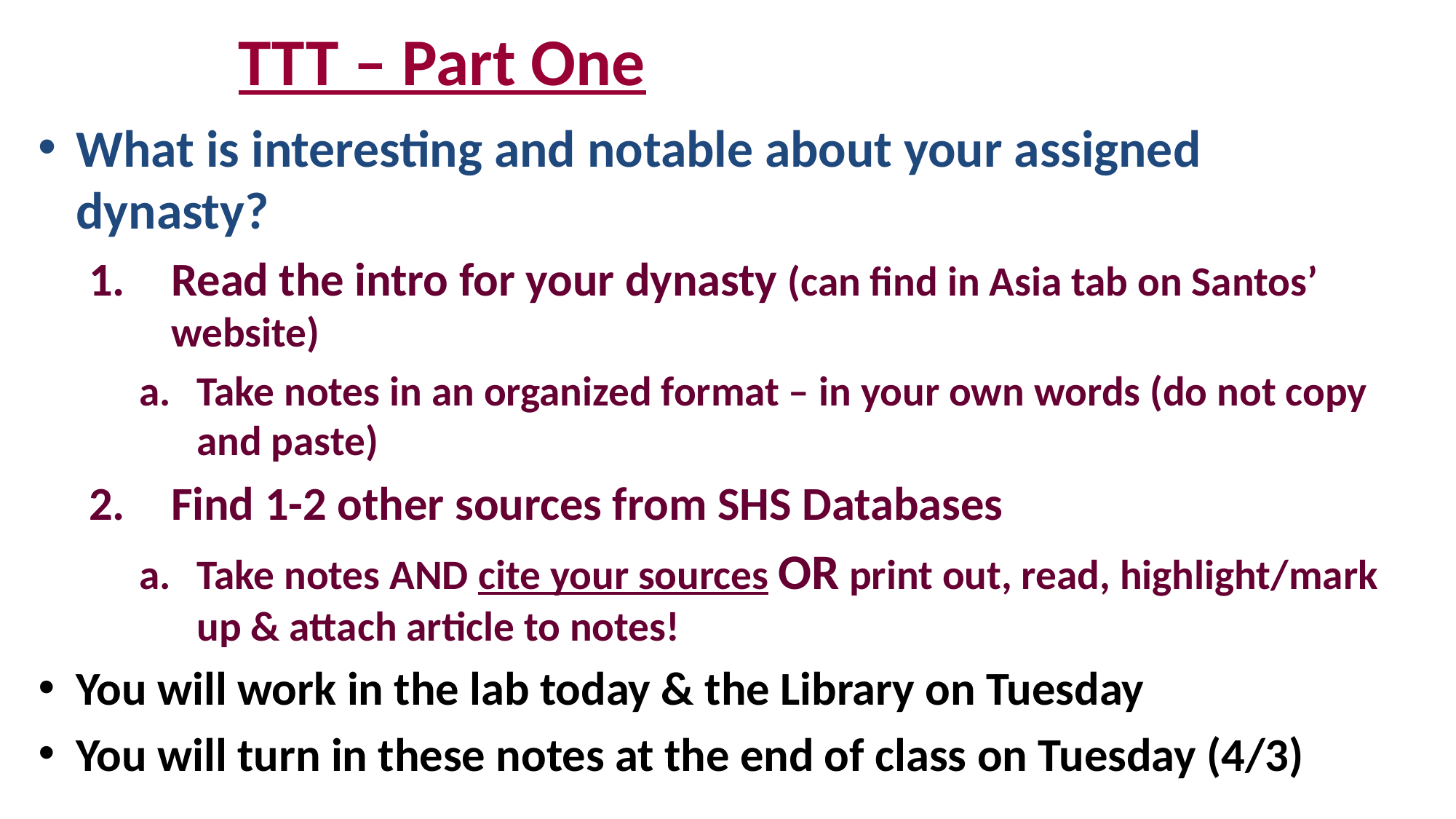

# TTT – Part One
What is interesting and notable about your assigned dynasty?
Read the intro for your dynasty (can find in Asia tab on Santos’ website)
Take notes in an organized format – in your own words (do not copy and paste)
Find 1-2 other sources from SHS Databases
Take notes AND cite your sources OR print out, read, highlight/mark up & attach article to notes!
You will work in the lab today & the Library on Tuesday
You will turn in these notes at the end of class on Tuesday (4/3)